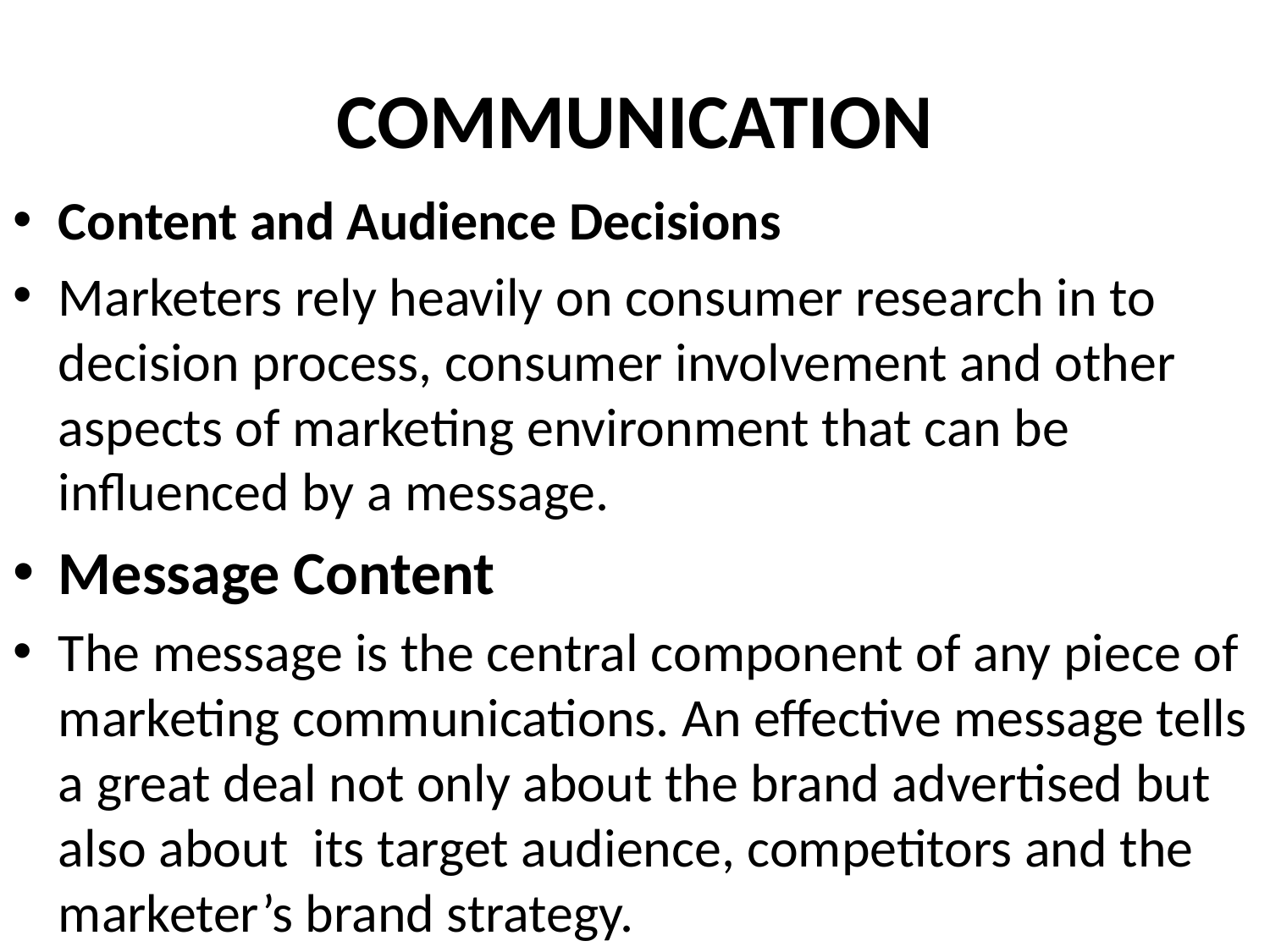

# COMMUNICATION
Content and Audience Decisions
Marketers rely heavily on consumer research in to decision process, consumer involvement and other aspects of marketing environment that can be influenced by a message.
Message Content
The message is the central component of any piece of marketing communications. An effective message tells a great deal not only about the brand advertised but also about  its target audience, competitors and the marketer’s brand strategy.